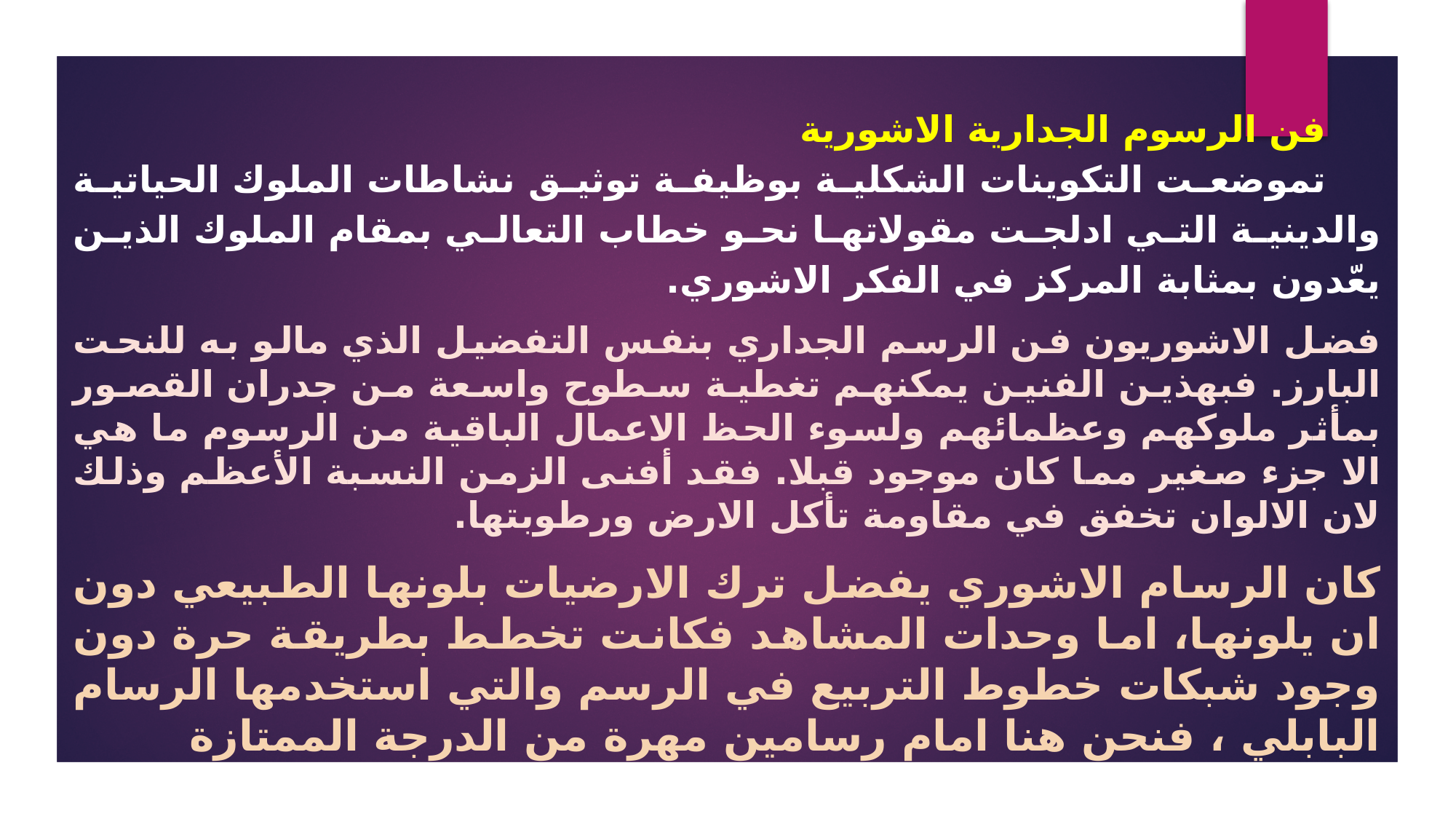

فن الرسوم الجدارية الاشورية
تموضعت التكوينات الشكلية بوظيفة توثيق نشاطات الملوك الحياتية والدينية التي ادلجت مقولاتها نحو خطاب التعالي بمقام الملوك الذين يعّدون بمثابة المركز في الفكر الاشوري.
فضل الاشوريون فن الرسم الجداري بنفس التفضيل الذي مالو به للنحت البارز. فبهذين الفنين يمكنهم تغطية سطوح واسعة من جدران القصور بمأثر ملوكهم وعظمائهم ولسوء الحظ الاعمال الباقية من الرسوم ما هي الا جزء صغير مما كان موجود قبلا. فقد أفنى الزمن النسبة الأعظم وذلك لان الالوان تخفق في مقاومة تأكل الارض ورطوبتها.
كان الرسام الاشوري يفضل ترك الارضيات بلونها الطبيعي دون ان يلونها، اما وحدات المشاهد فكانت تخطط بطريقة حرة دون وجود شبكات خطوط التربيع في الرسم والتي استخدمها الرسام البابلي ، فنحن هنا امام رسامين مهرة من الدرجة الممتازة